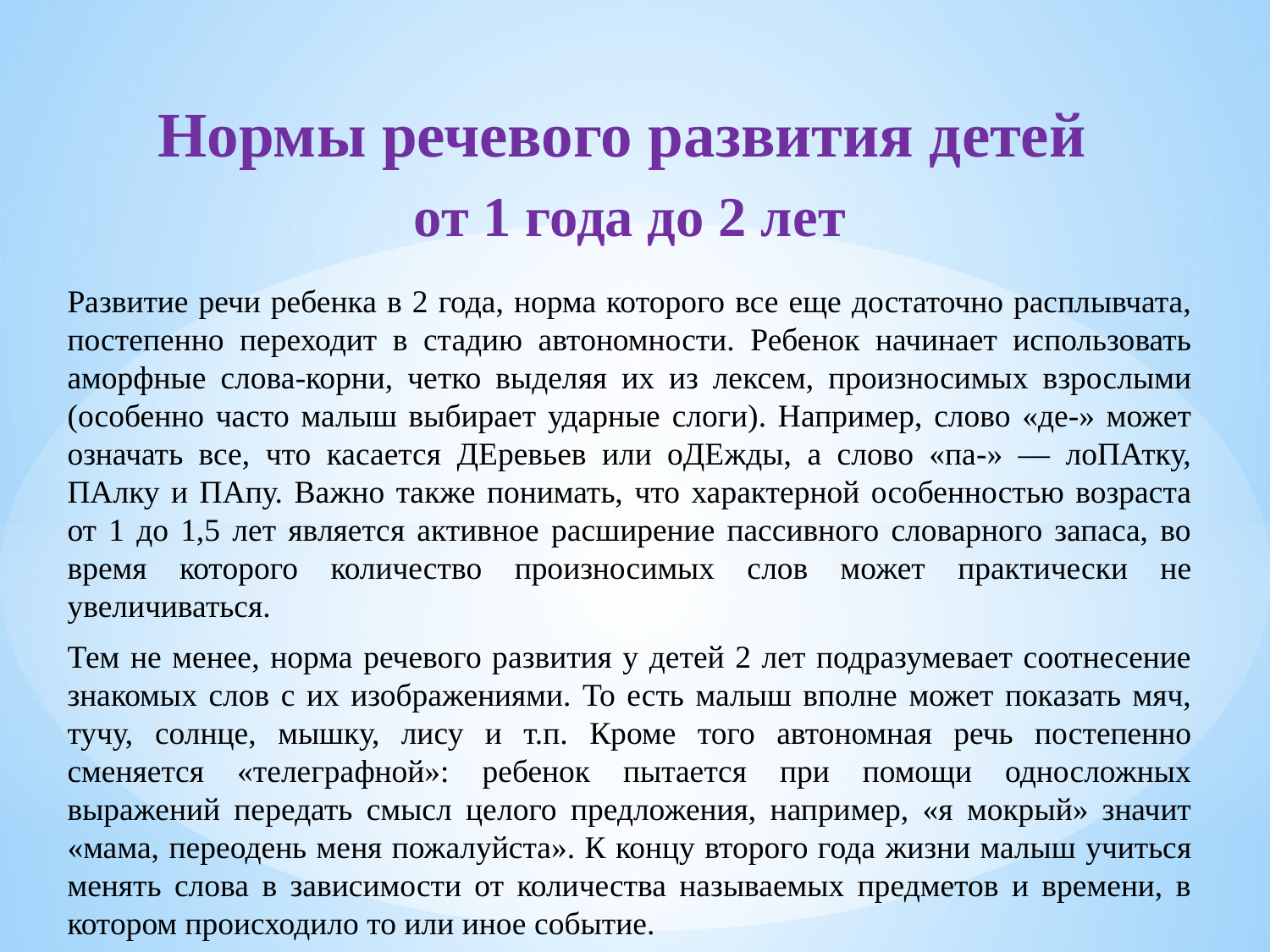

Нормы речевого развития детей
от 1 года до 2 лет
Развитие речи ребенка в 2 года, норма которого все еще достаточно расплывчата, постепенно переходит в стадию автономности. Ребенок начинает использовать аморфные слова-корни, четко выделяя их из лексем, произносимых взрослыми (особенно часто малыш выбирает ударные слоги). Например, слово «де-» может означать все, что касается ДЕревьев или оДЕжды, а слово «па-» — лоПАтку, ПАлку и ПАпу. Важно также понимать, что характерной особенностью возраста от 1 до 1,5 лет является активное расширение пассивного словарного запаса, во время которого количество произносимых слов может практически не увеличиваться.
Тем не менее, норма речевого развития у детей 2 лет подразумевает соотнесение знакомых слов с их изображениями. То есть малыш вполне может показать мяч, тучу, солнце, мышку, лису и т.п. Кроме того автономная речь постепенно сменяется «телеграфной»: ребенок пытается при помощи односложных выражений передать смысл целого предложения, например, «я мокрый» значит «мама, переодень меня пожалуйста». К концу второго года жизни малыш учиться менять слова в зависимости от количества называемых предметов и времени, в котором происходило то или иное событие.